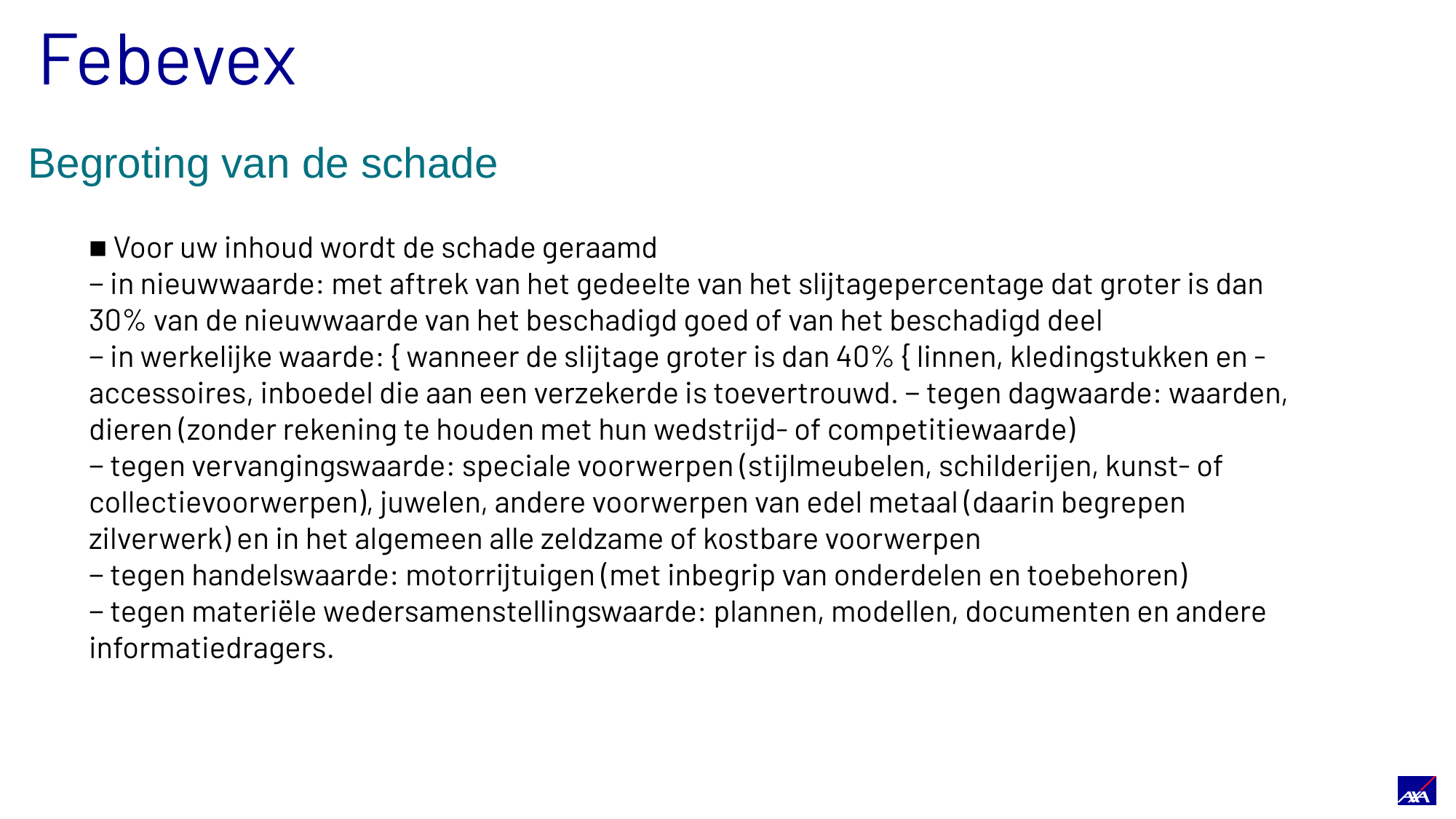

# Febevex
Begroting van de schade
■ Voor uw inhoud wordt de schade geraamd
− in nieuwwaarde: met aftrek van het gedeelte van het slijtagepercentage dat groter is dan 30% van de nieuwwaarde van het beschadigd goed of van het beschadigd deel
− in werkelijke waarde: { wanneer de slijtage groter is dan 40% { linnen, kledingstukken en -accessoires, inboedel die aan een verzekerde is toevertrouwd. − tegen dagwaarde: waarden, dieren (zonder rekening te houden met hun wedstrijd- of competitiewaarde)
− tegen vervangingswaarde: speciale voorwerpen (stijlmeubelen, schilderijen, kunst- of collectievoorwerpen), juwelen, andere voorwerpen van edel metaal (daarin begrepen zilverwerk) en in het algemeen alle zeldzame of kostbare voorwerpen
− tegen handelswaarde: motorrijtuigen (met inbegrip van onderdelen en toebehoren)
− tegen materiële wedersamenstellingswaarde: plannen, modellen, documenten en andere informatiedragers.